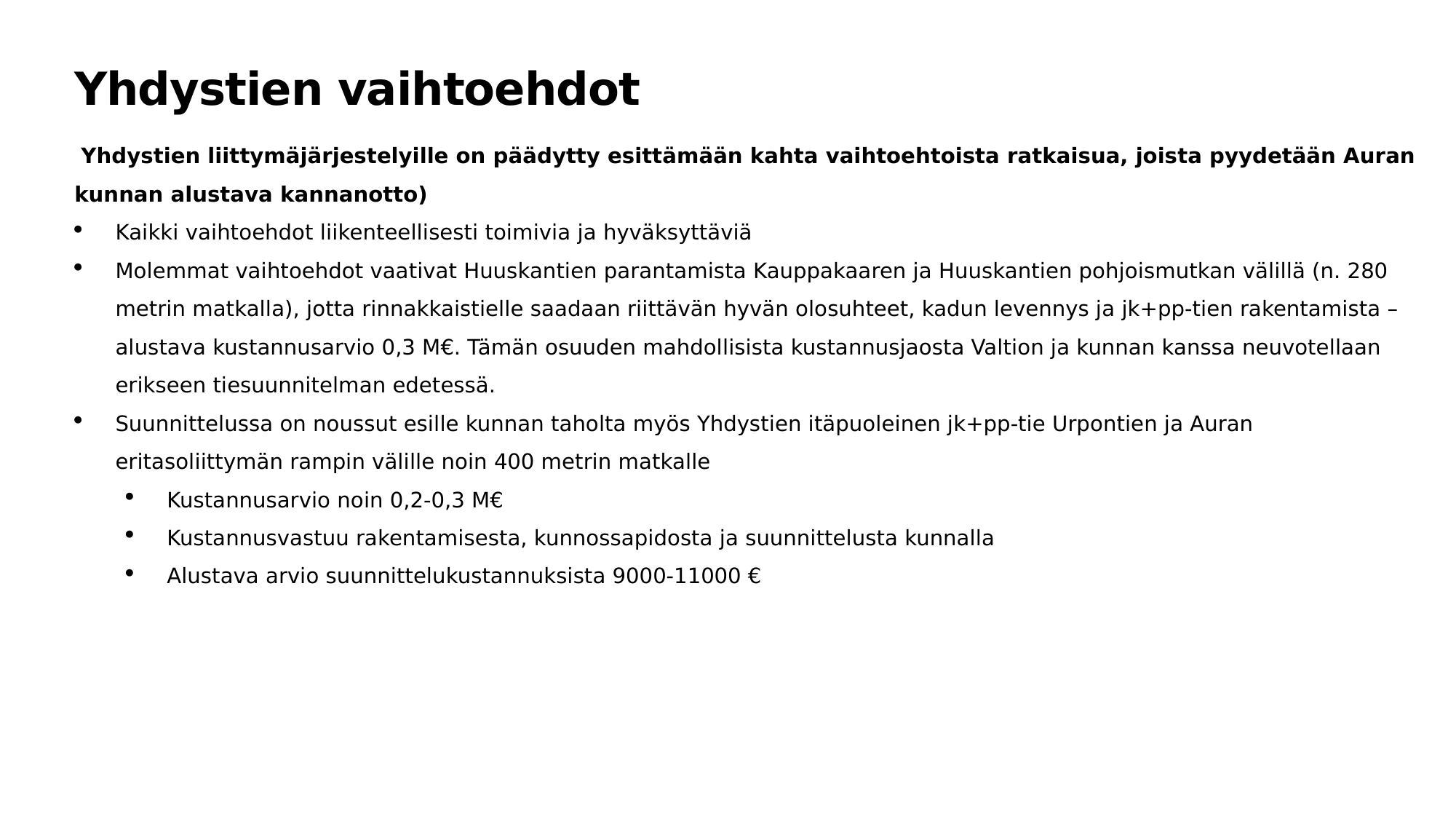

# Yhdystien vaihtoehdot
 Yhdystien liittymäjärjestelyille on päädytty esittämään kahta vaihtoehtoista ratkaisua, joista pyydetään Auran kunnan alustava kannanotto)
Kaikki vaihtoehdot liikenteellisesti toimivia ja hyväksyttäviä
Molemmat vaihtoehdot vaativat Huuskantien parantamista Kauppakaaren ja Huuskantien pohjoismutkan välillä (n. 280 metrin matkalla), jotta rinnakkaistielle saadaan riittävän hyvän olosuhteet, kadun levennys ja jk+pp-tien rakentamista – alustava kustannusarvio 0,3 M€. Tämän osuuden mahdollisista kustannusjaosta Valtion ja kunnan kanssa neuvotellaan erikseen tiesuunnitelman edetessä.
Suunnittelussa on noussut esille kunnan taholta myös Yhdystien itäpuoleinen jk+pp-tie Urpontien ja Auran eritasoliittymän rampin välille noin 400 metrin matkalle
Kustannusarvio noin 0,2-0,3 M€
Kustannusvastuu rakentamisesta, kunnossapidosta ja suunnittelusta kunnalla
Alustava arvio suunnittelukustannuksista 9000-11000 €